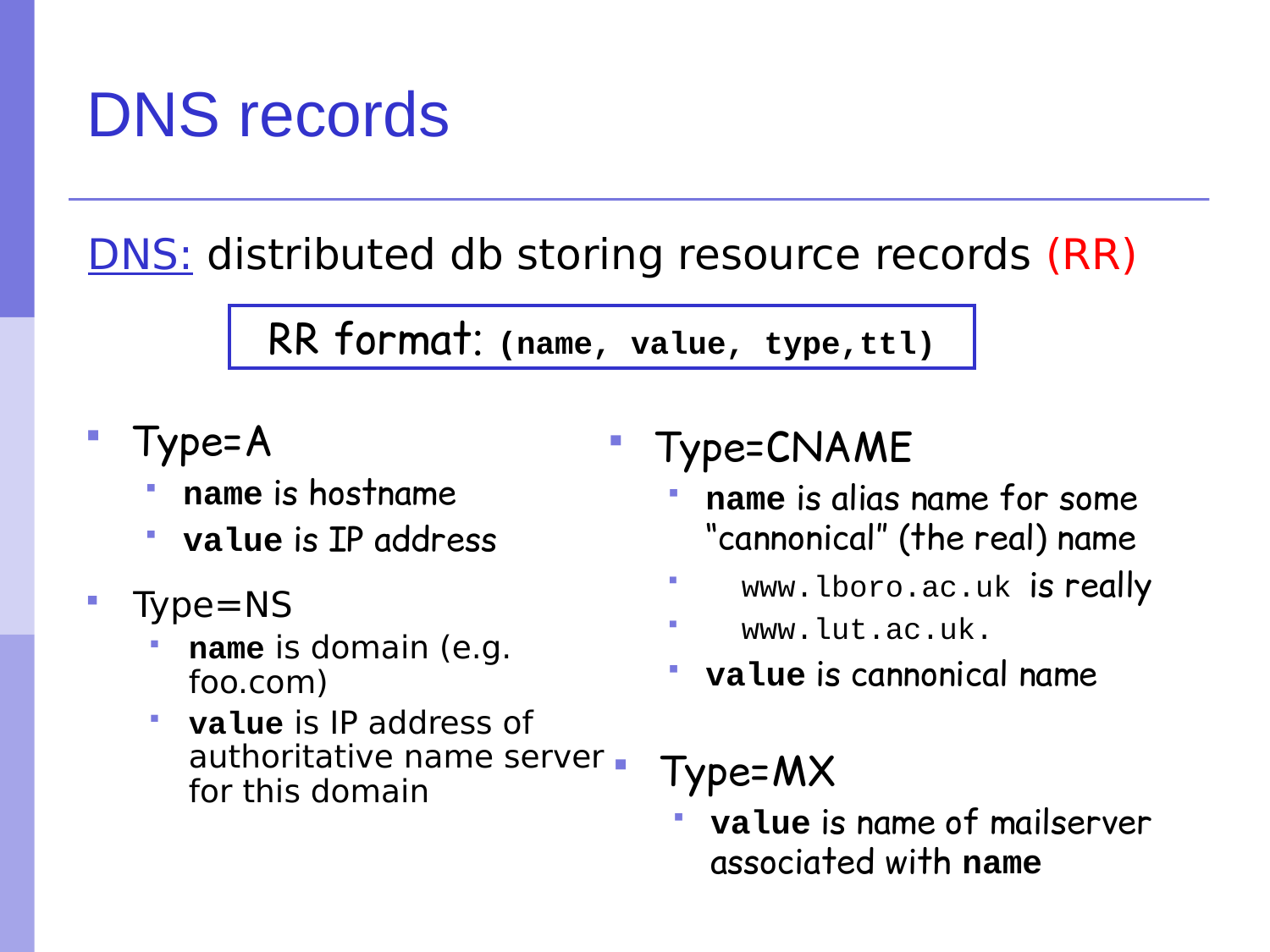

# DNS records
DNS: distributed db storing resource records (RR)
RR format: (name, value, type,ttl)
Type=A
name is hostname
value is IP address

Type=CNAME
name is alias name for some “cannonical” (the real) name
  www.lboro.ac.uk is really
  www.lut.ac.uk.
value is cannonical name

Type=NS
name is domain (e.g. foo.com)
value is IP address of authoritative name server for this domain

Type=MX
value is name of mailserver associated with name